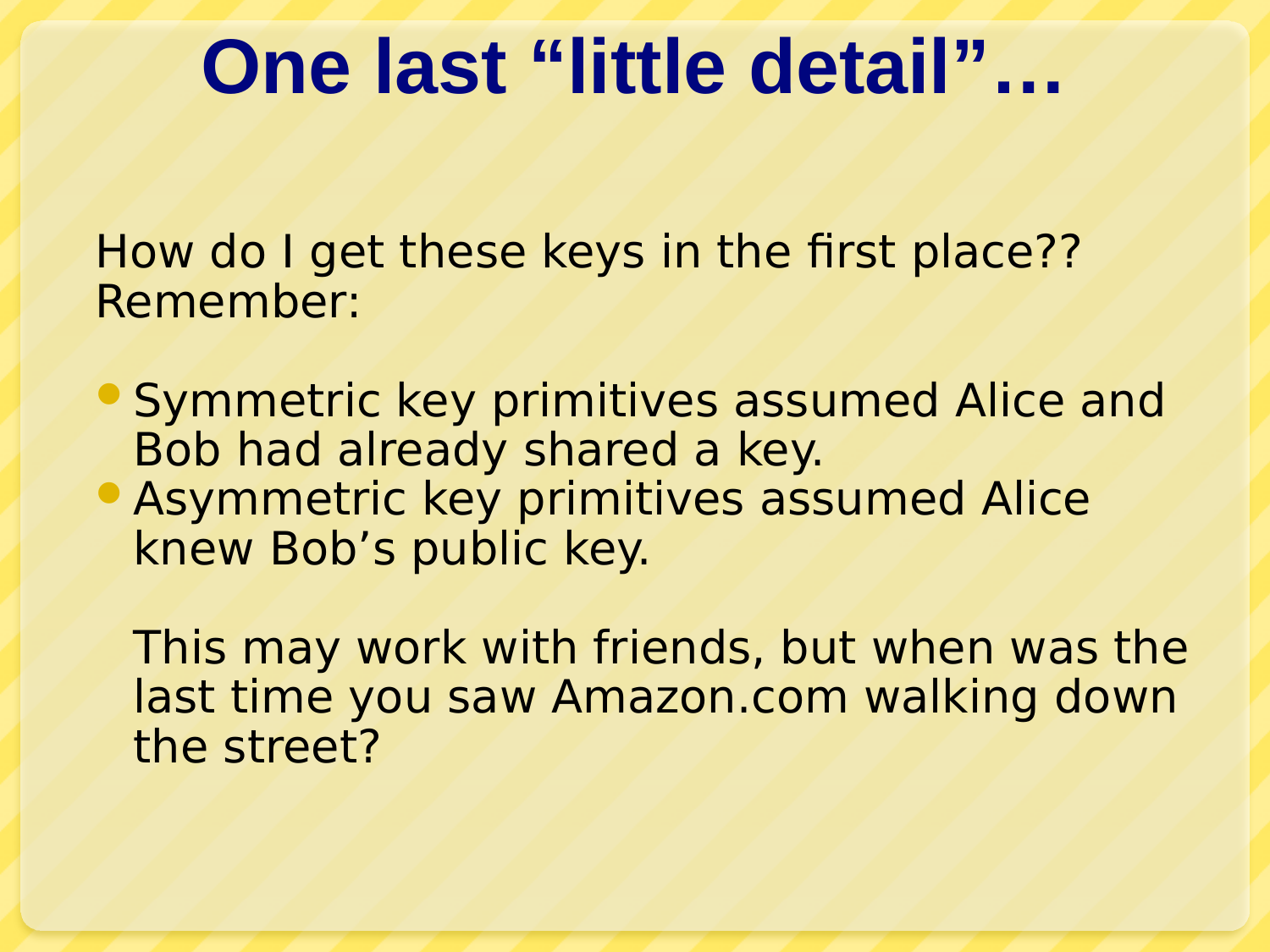

# One last “little detail”…
How do I get these keys in the first place??
Remember:

Symmetric key primitives assumed Alice and Bob had already shared a key.
Asymmetric key primitives assumed Alice knew Bob’s public key.

	This may work with friends, but when was the last time you saw Amazon.com walking down the street?